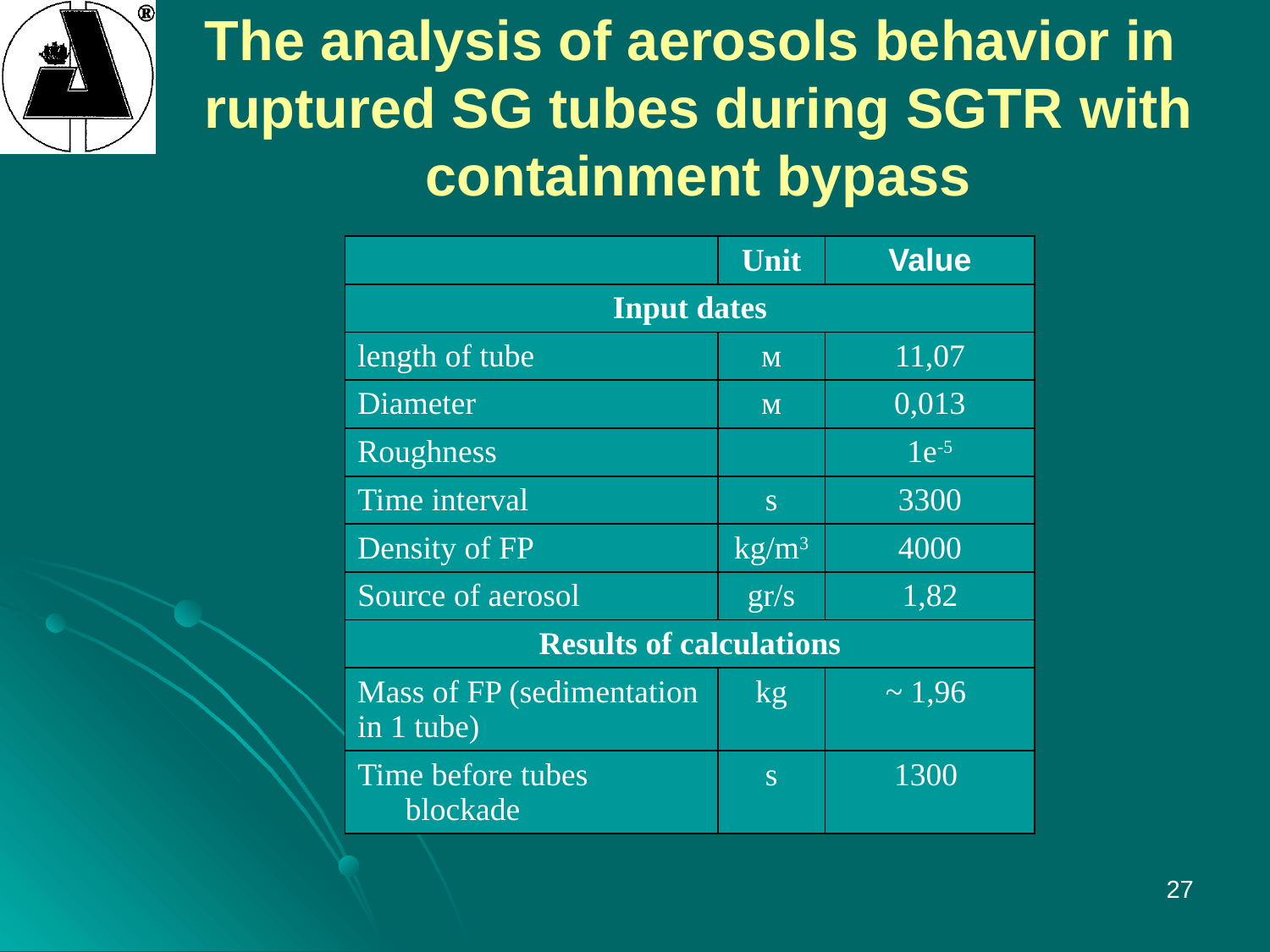

# The analysis of aerosols behavior in  ruptured SG tubes during SGTR with containment bypass
|  | Unit | Value |
| --- | --- | --- |
| Input dates |  |  |
| length of tube | м | 11,07 |
| Diameter | м | 0,013 |
| Roughness |  | 1е-5 |
| Time interval | s | 3300 |
| Density of FP | kg/m3 | 4000 |
| Source of aerosol | gr/s | 1,82 |
| Results of calculations |  |  |
| Mass of FP (sedimentation in 1 tube) | kg | ~ 1,96 |
| Time before tubes blockade | s | 1300 |
27